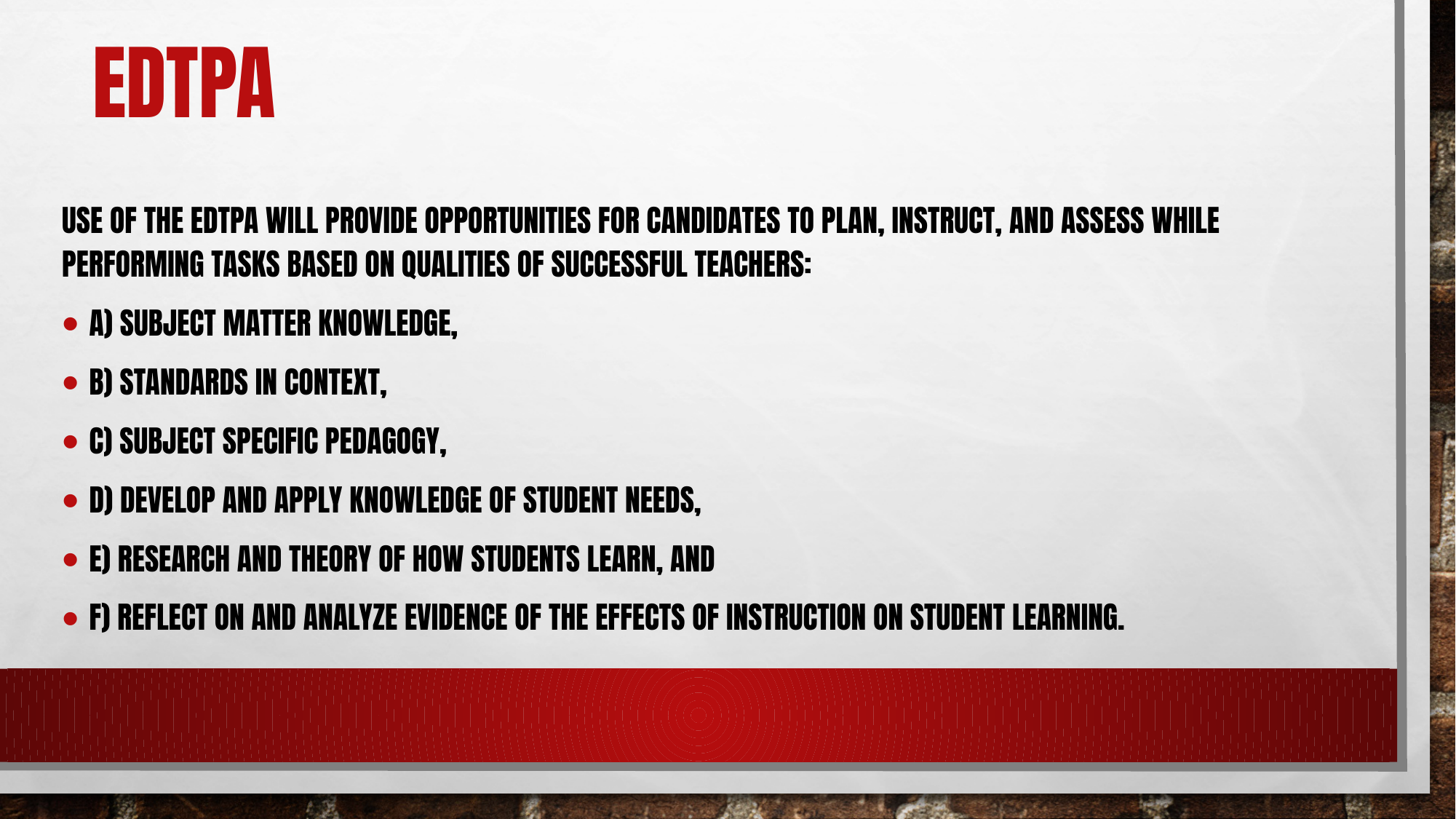

# edtpa
Use of the edTPA will provide opportunities for candidates to plan, instruct, and assess while performing tasks based on qualities of successful teachers:
a) subject matter knowledge,
b) standards in context,
c) subject specific pedagogy,
d) develop and apply knowledge of student needs,
e) research and theory of how students learn, and
f) reflect on and analyze evidence of the effects of instruction on student learning.